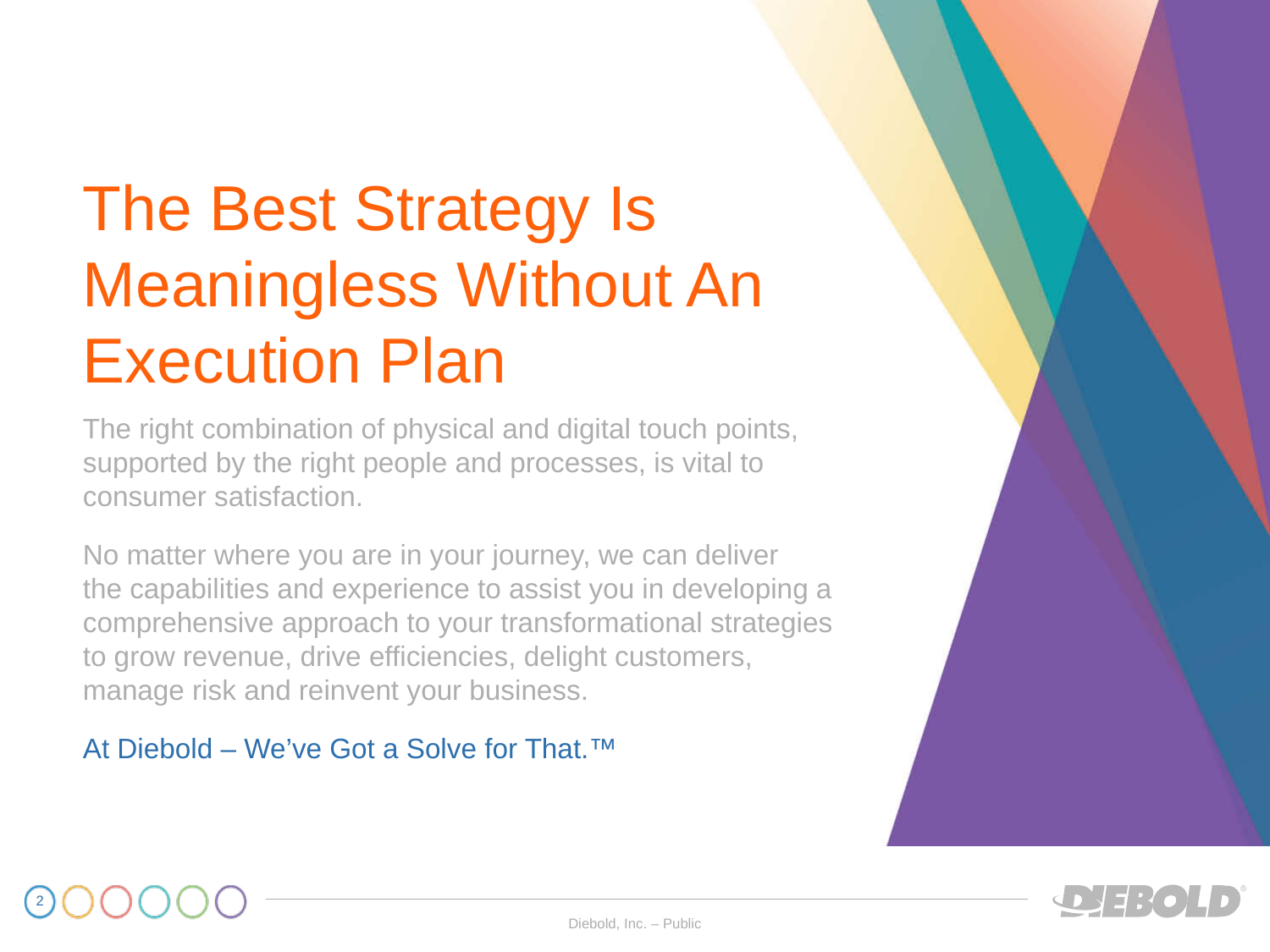

# The Best Strategy Is Meaningless Without An Execution Plan
The right combination of physical and digital touch points, supported by the right people and processes, is vital to consumer satisfaction.
No matter where you are in your journey, we can deliver
the capabilities and experience to assist you in developing a comprehensive approach to your transformational strategies to grow revenue, drive efficiencies, delight customers, manage risk and reinvent your business.
At Diebold – We’ve Got a Solve for That.™